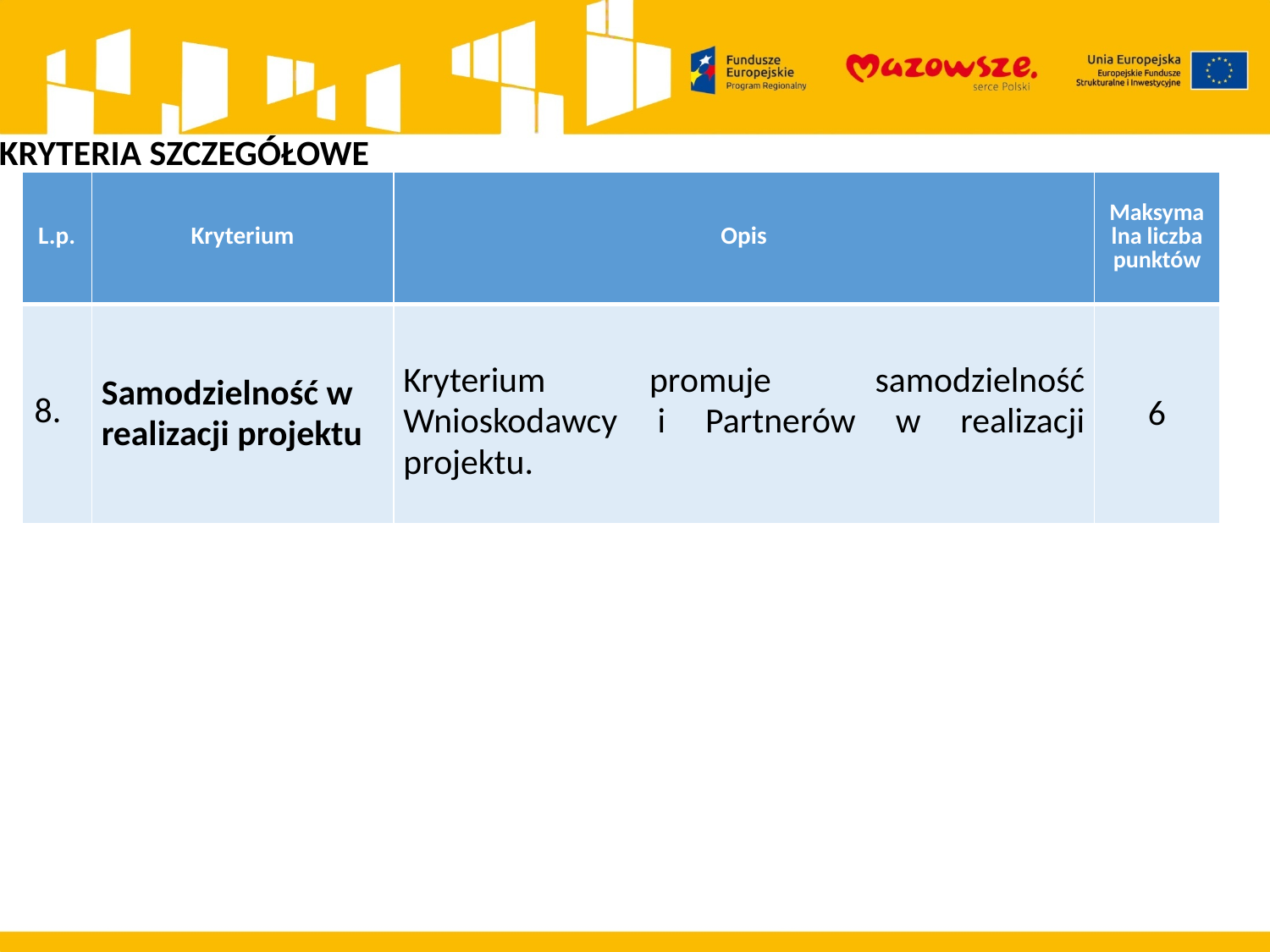

KRYTERIA SZCZEGÓŁOWE
| L.p. | Kryterium | Opis | Maksymalna liczba punktów |
| --- | --- | --- | --- |
| 8. | Samodzielność w realizacji projektu | Kryterium promuje samodzielność Wnioskodawcy i Partnerów w realizacji projektu. | 6 |